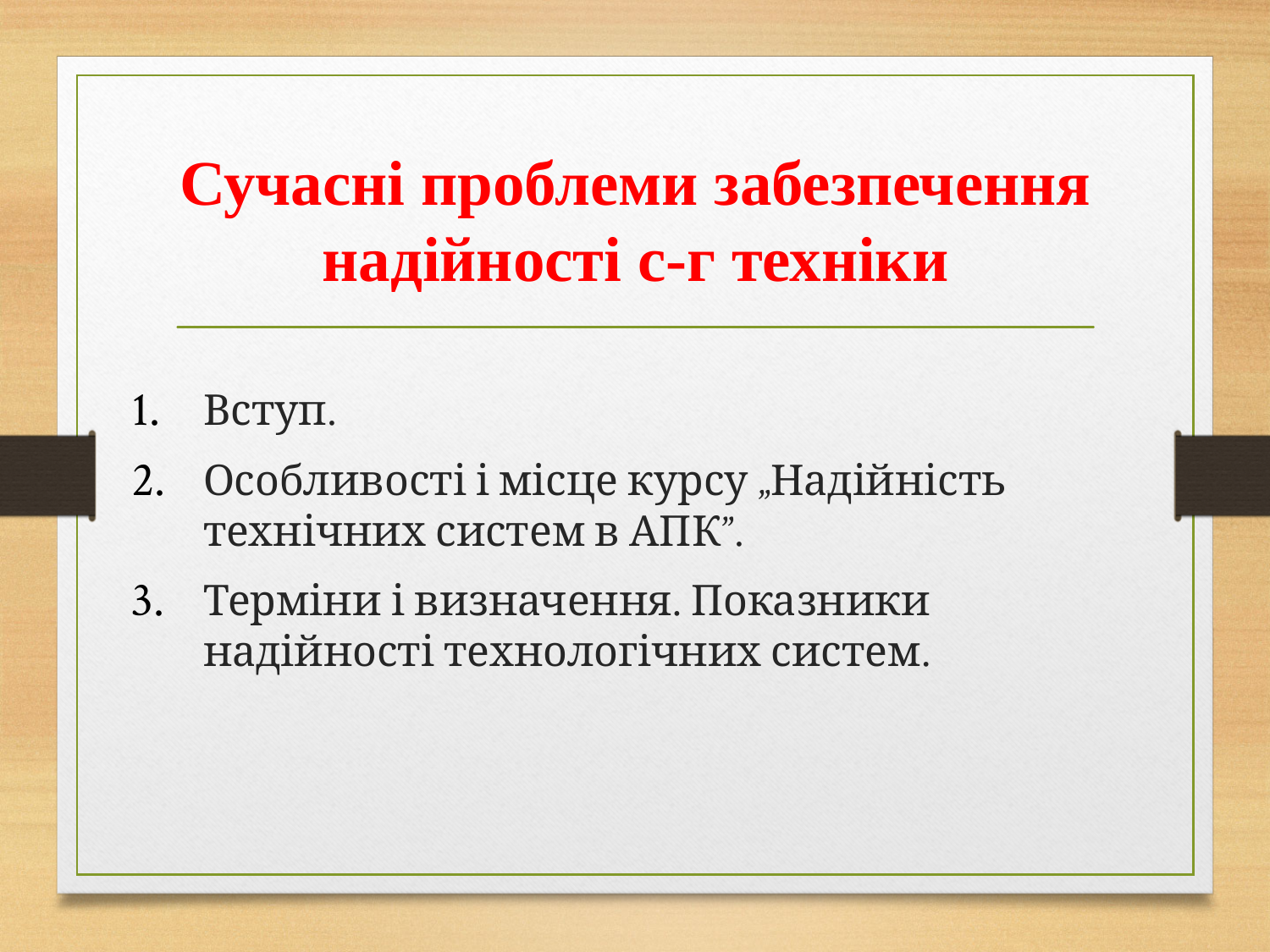

# Сучасні проблеми забезпечення надійності с-г техніки
Вступ.
Особливості і місце курсу „Надійність технічних систем в АПК”.
Терміни і визначення. Показники надійності технологічних систем.